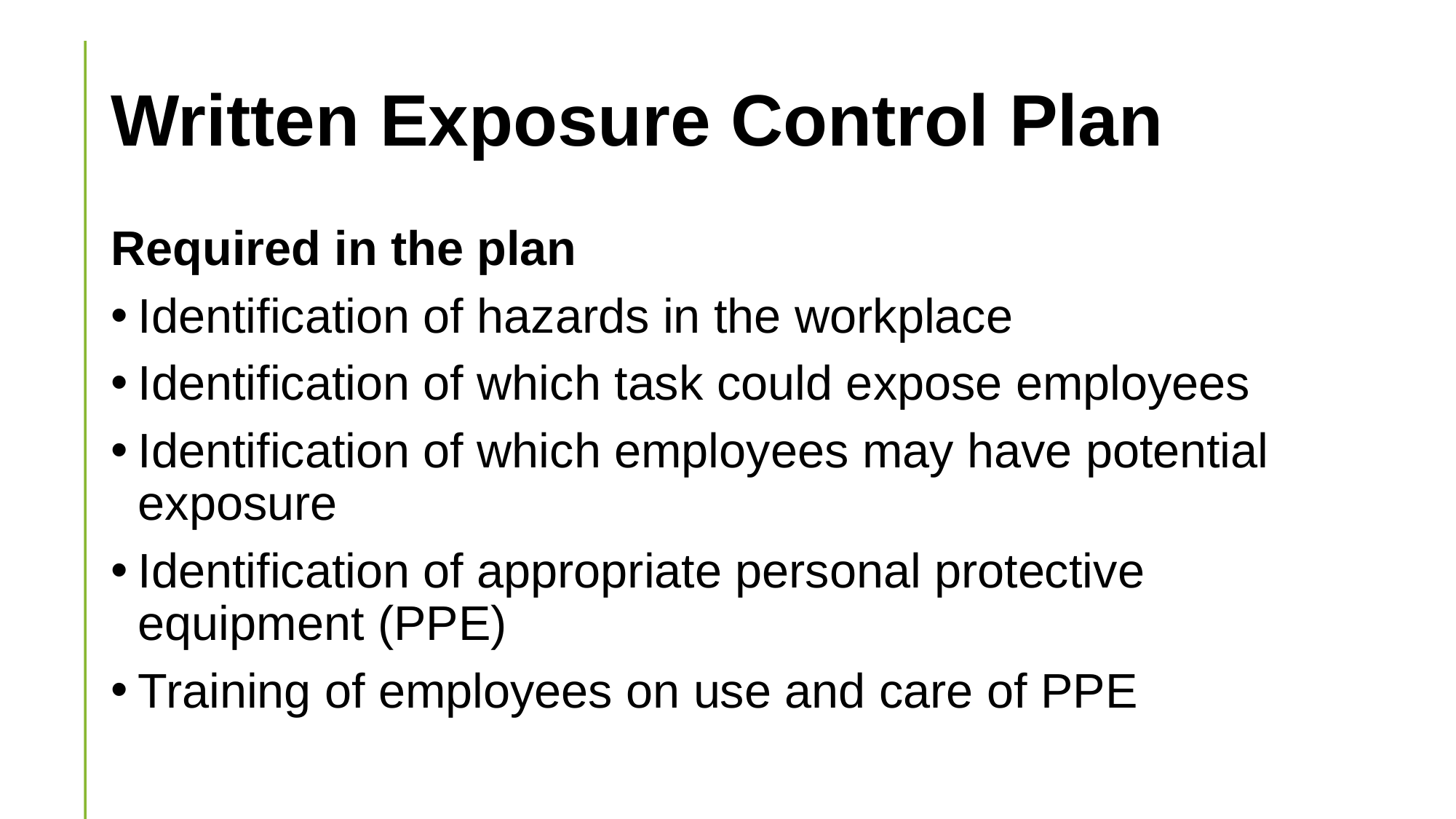

# Written Exposure Control Plan
Required in the plan
Identification of hazards in the workplace
Identification of which task could expose employees
Identification of which employees may have potential exposure
Identification of appropriate personal protective equipment (PPE)
Training of employees on use and care of PPE